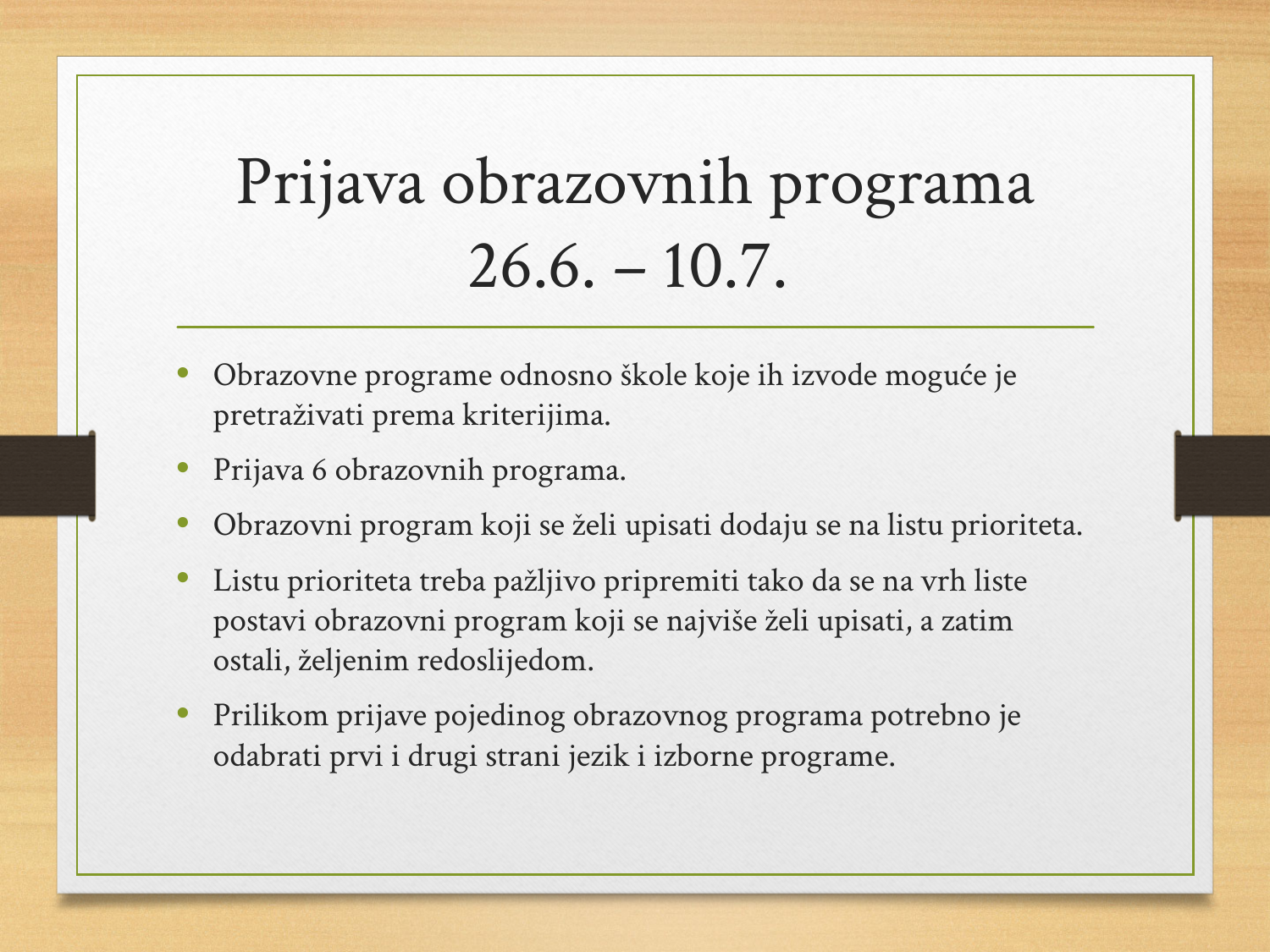

# Prijava obrazovnih programa 26.6. – 10.7.
Obrazovne programe odnosno škole koje ih izvode moguće je pretraživati prema kriterijima.
Prijava 6 obrazovnih programa.
Obrazovni program koji se želi upisati dodaju se na listu prioriteta.
Listu prioriteta treba pažljivo pripremiti tako da se na vrh liste postavi obrazovni program koji se najviše želi upisati, a zatim ostali, željenim redoslijedom.
Prilikom prijave pojedinog obrazovnog programa potrebno je odabrati prvi i drugi strani jezik i izborne programe.